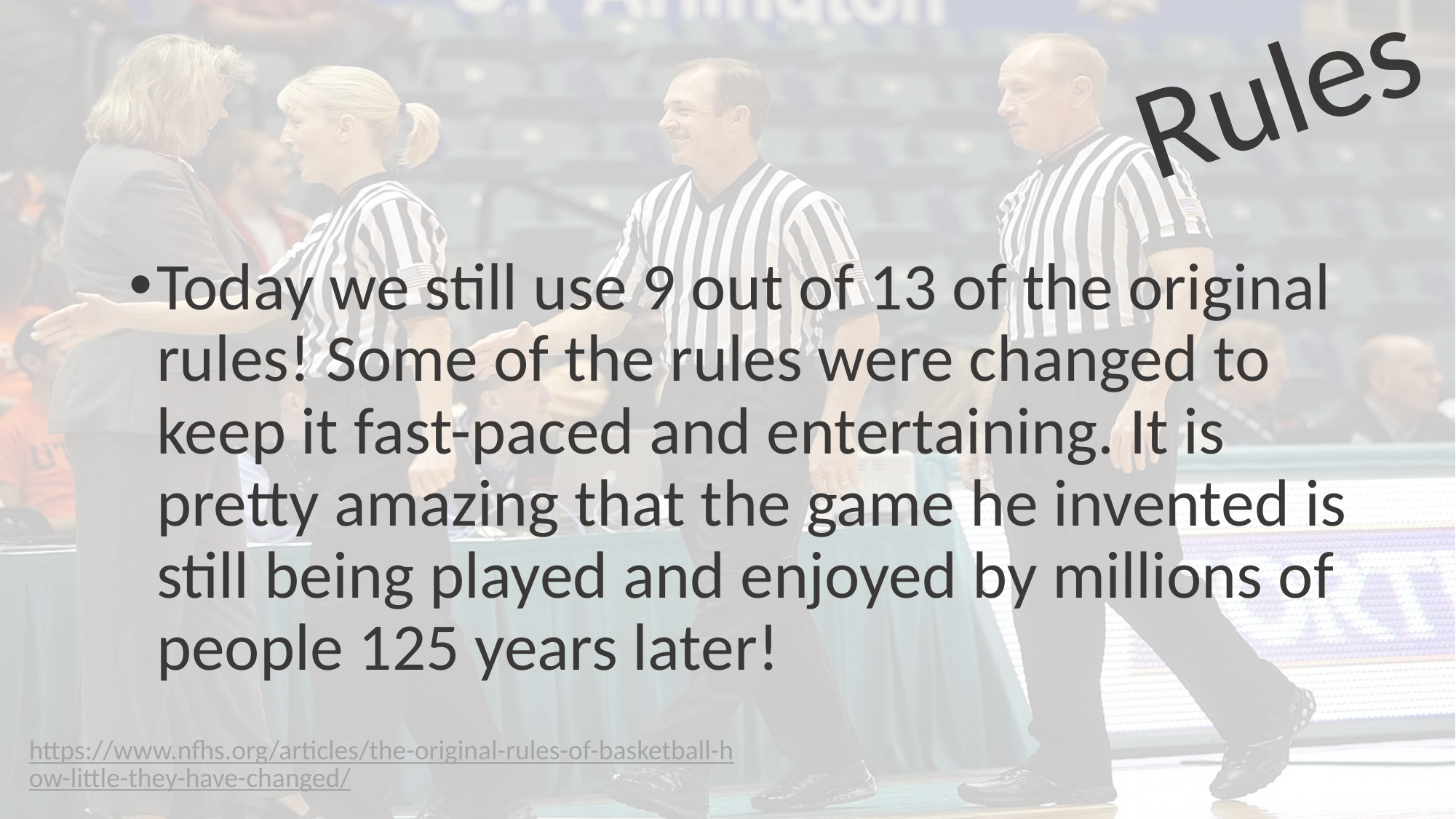

# Rules
Today we still use 9 out of 13 of the original rules! Some of the rules were changed to keep it fast-paced and entertaining. It is pretty amazing that the game he invented is still being played and enjoyed by millions of people 125 years later!
https://www.nfhs.org/articles/the-original-rules-of-basketball-how-little-they-have-changed/